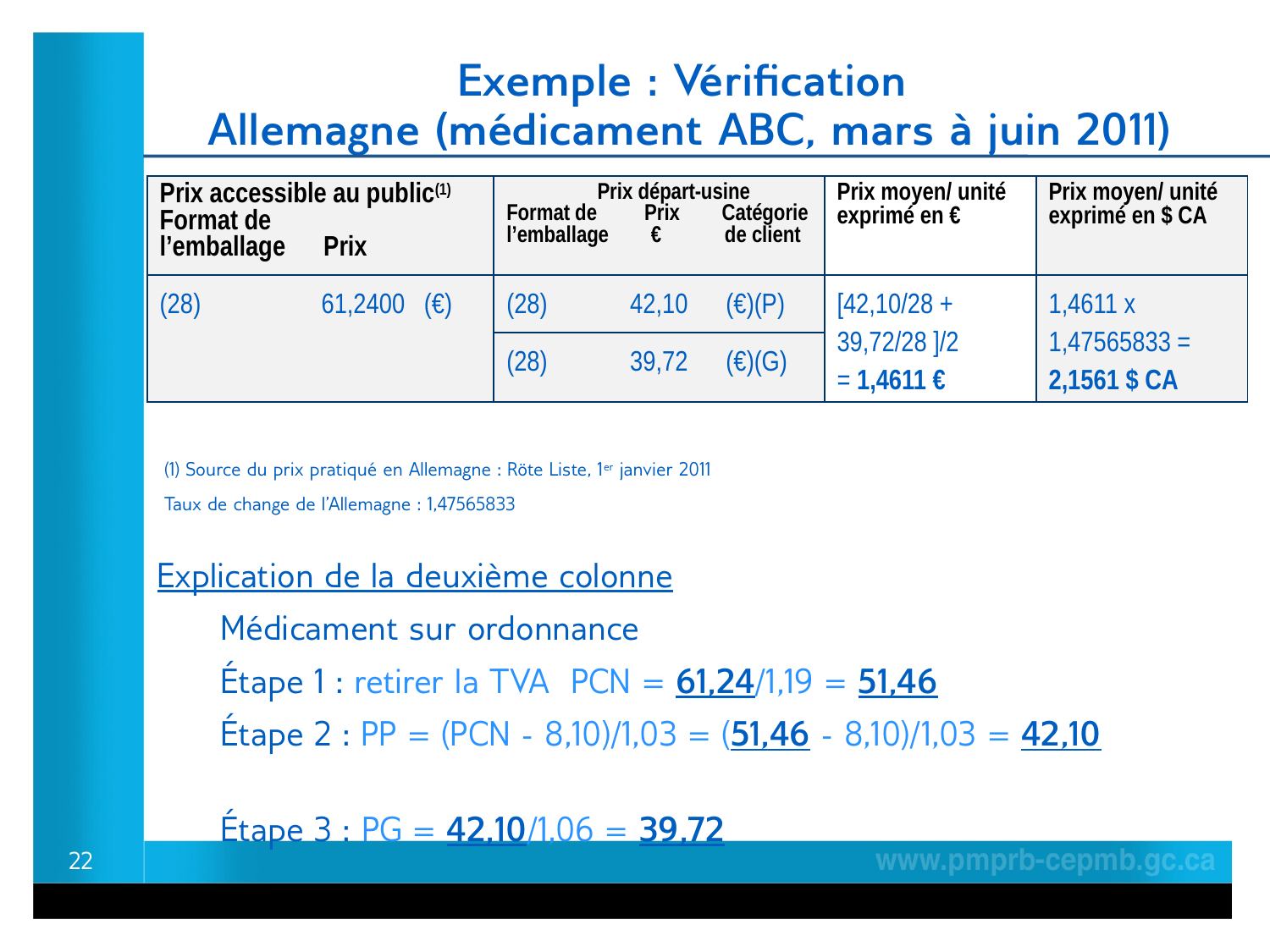

# Exemple : Vérification Allemagne (médicament ABC, mars à juin 2011)

| Prix accessible au public(1) Format de l’emballage Prix | Prix départ-usine Format de Prix Catégorie l’emballage € de client | Prix moyen/ unité exprimé en € | Prix moyen/ unité exprimé en $ CA |
| --- | --- | --- | --- |
| (28) 61,2400 (€) | (28) 42,10 (€)(P) | [42,10/28 + 39,72/28 ]/2 = 1,4611 € | 1,4611 x 1,47565833 = 2,1561 $ CA |
|  | (28) 39,72 (€)(G) |  |  |
(1) Source du prix pratiqué en Allemagne : Röte Liste, 1er janvier 2011
Taux de change de l’Allemagne : 1,47565833
Explication de la deuxième colonne
Médicament sur ordonnance
Étape 1 : retirer la TVA  PCN = 61,24/1,19 = 51,46
Étape 2 : PP = (PCN - 8,10)/1,03 = (51,46 - 8,10)/1,03 = 42,10
Étape 3 : PG = 42,10/1,06 = 39,72
22